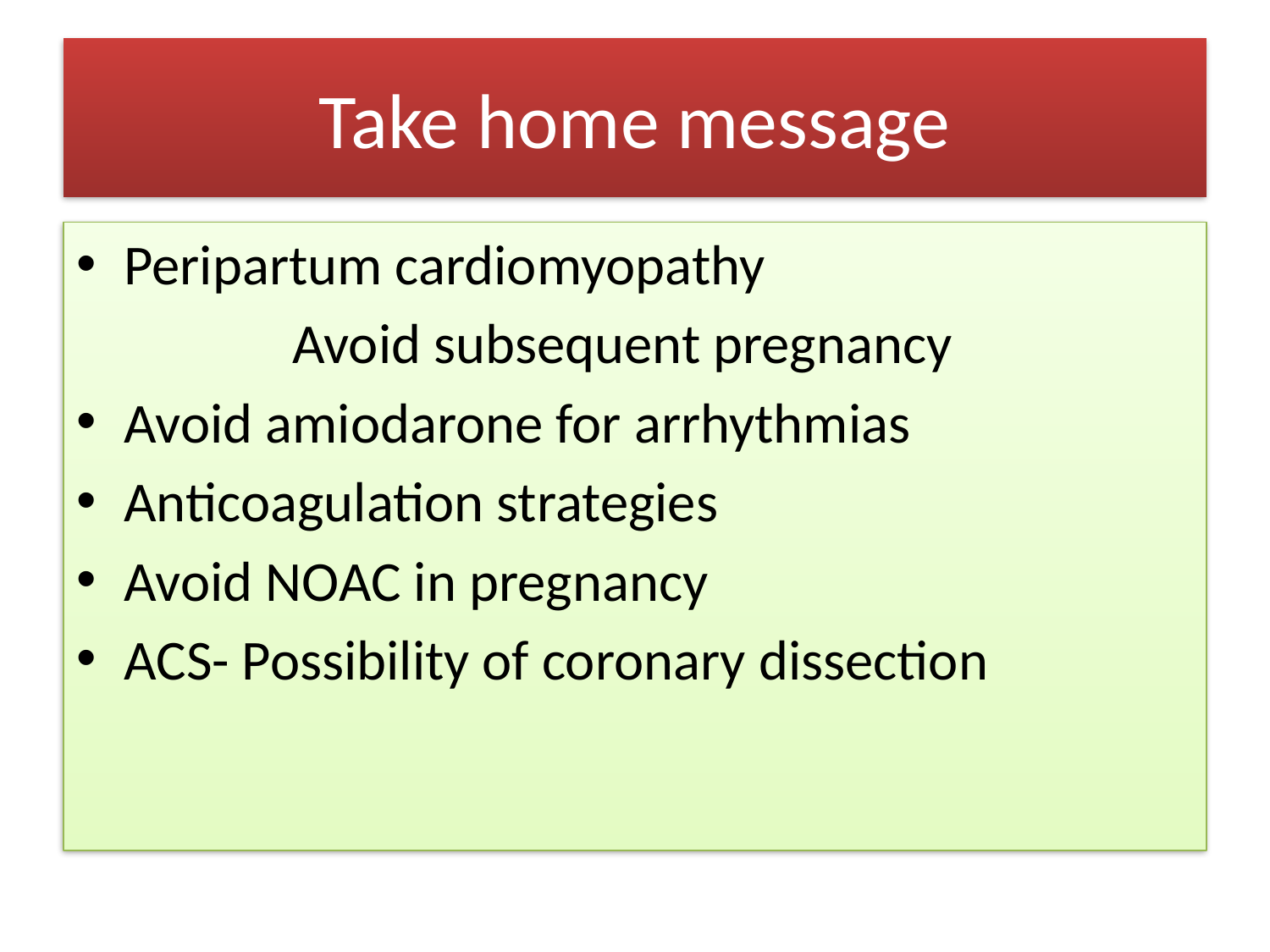

# Take home message
Peripartum cardiomyopathy
                 Avoid subsequent pregnancy
Avoid amiodarone for arrhythmias
Anticoagulation strategies
Avoid NOAC in pregnancy
ACS- Possibility of coronary dissection